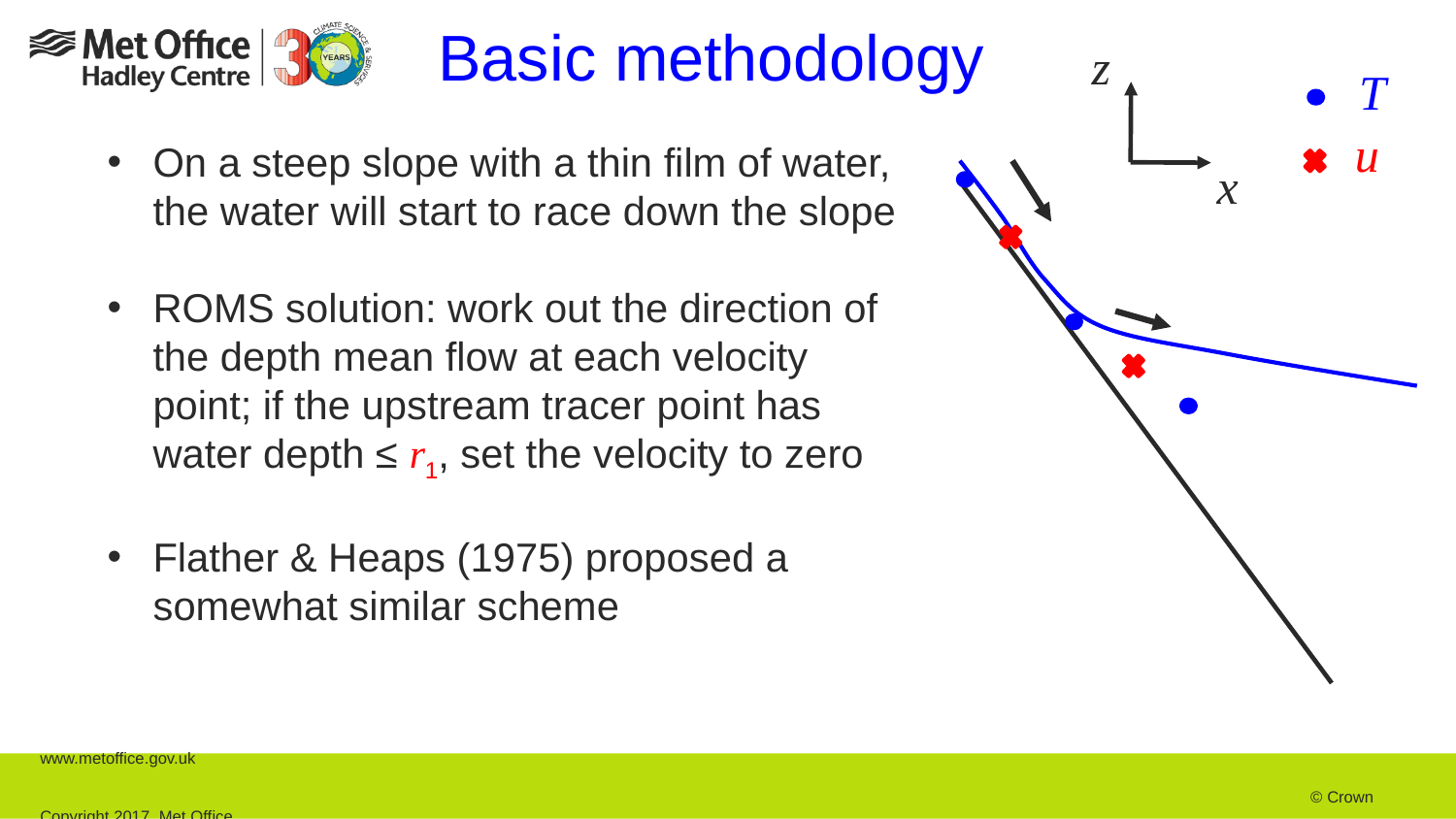

Basic methodology
z
T

u
x
On a steep slope with a thin film of water, the water will start to race down the slope

ROMS solution: work out the direction of the depth mean flow at each velocity point; if the upstream tracer point has water depth ≤ r1, set the velocity to zero

Flather & Heaps (1975) proposed a somewhat similar scheme

www.metoffice.gov.uk																									                       © Crown Copyright 2017, Met Office